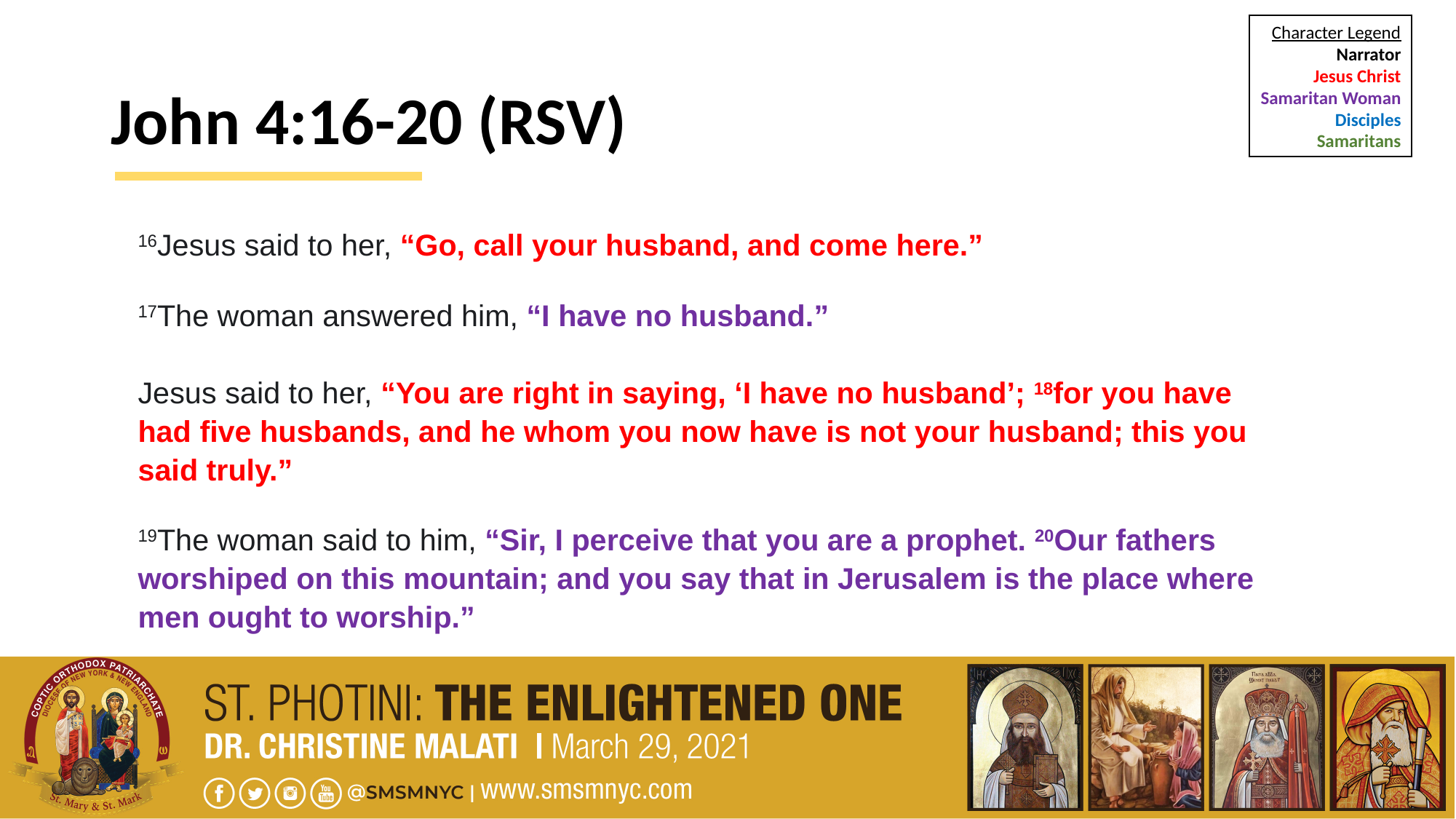

Character Legend
Narrator
Jesus Christ
Samaritan Woman
Disciples
Samaritans
# John 4:16-20 (RSV)
16Jesus said to her, “Go, call your husband, and come here.”

17The woman answered him, “I have no husband.”

Jesus said to her, “You are right in saying, ‘I have no husband’; 18for you have had five husbands, and he whom you now have is not your husband; this you said truly.”

19The woman said to him, “Sir, I perceive that you are a prophet. 20Our fathers worshiped on this mountain; and you say that in Jerusalem is the place where men ought to worship.”